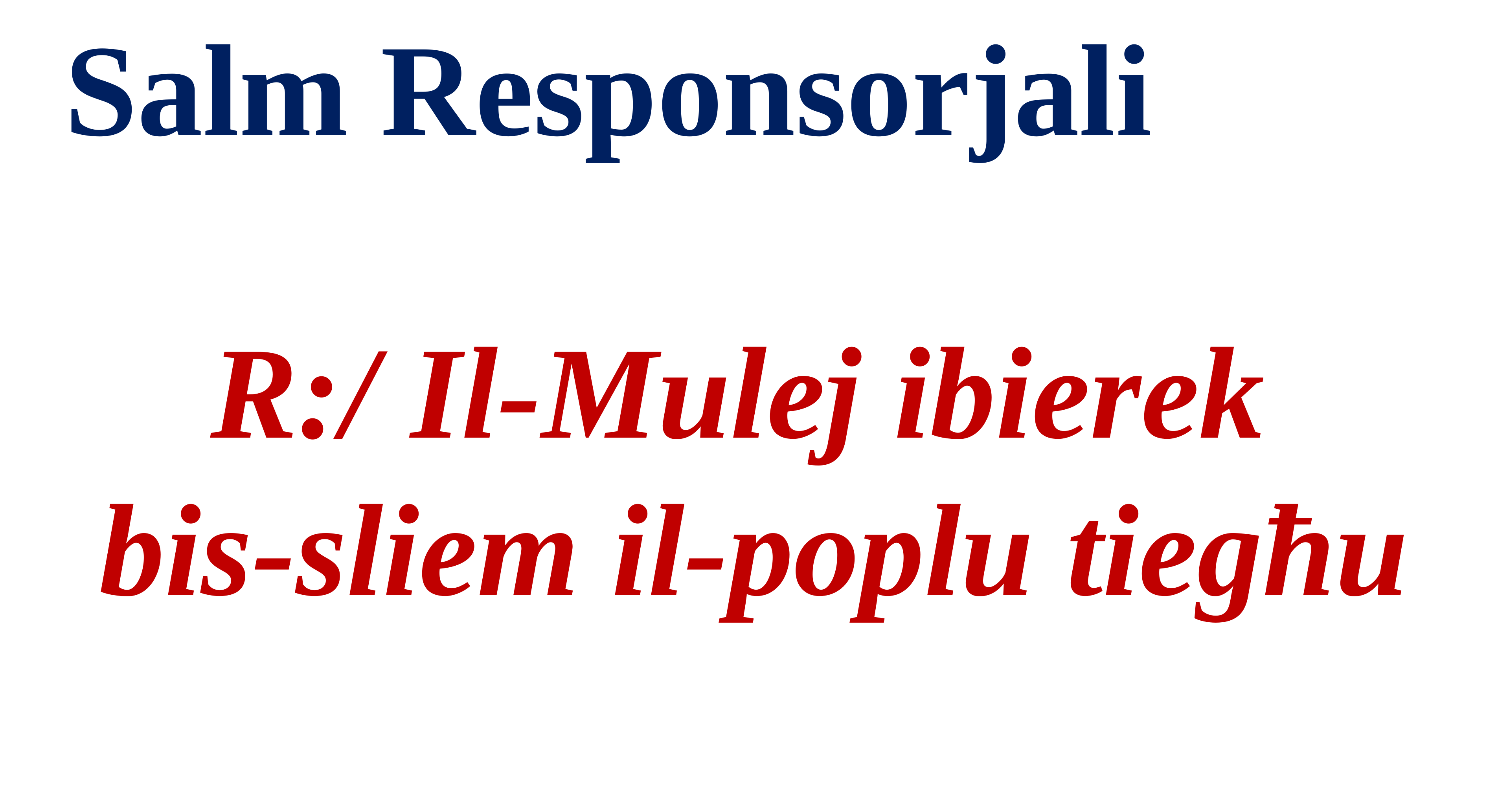

Salm Responsorjali
R:/ Il-Mulej ibierek
bis-sliem il-poplu tiegħu